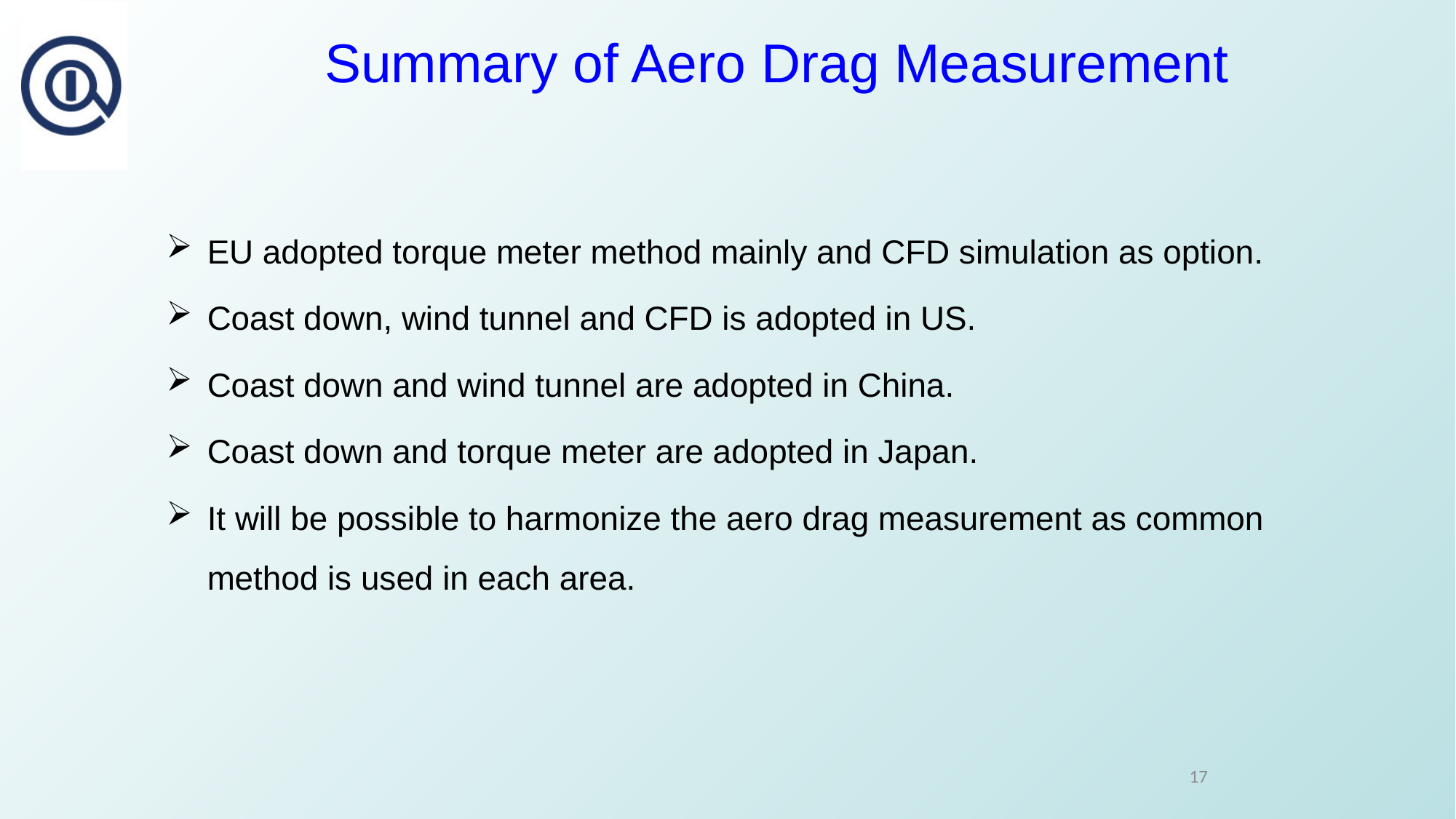

# Summary of Aero Drag Measurement
EU adopted torque meter method mainly and CFD simulation as option.
Coast down, wind tunnel and CFD is adopted in US.
Coast down and wind tunnel are adopted in China.
Coast down and torque meter are adopted in Japan.
It will be possible to harmonize the aero drag measurement as common method is used in each area.
17